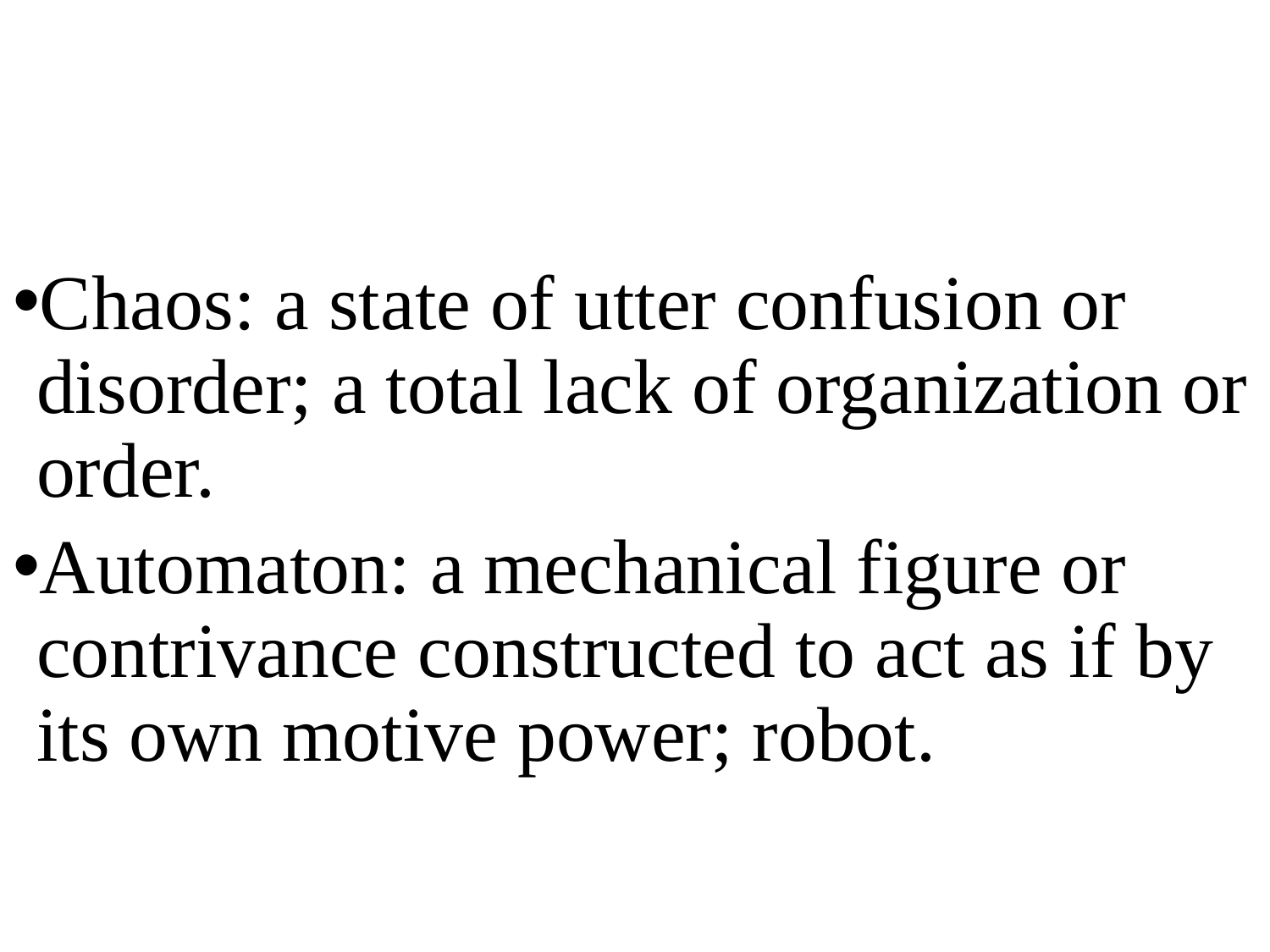

Chaos: a state of utter confusion or disorder; a total lack of organization or order.
Automaton: a mechanical figure or contrivance constructed to act as if by its own motive power; robot.
11-30